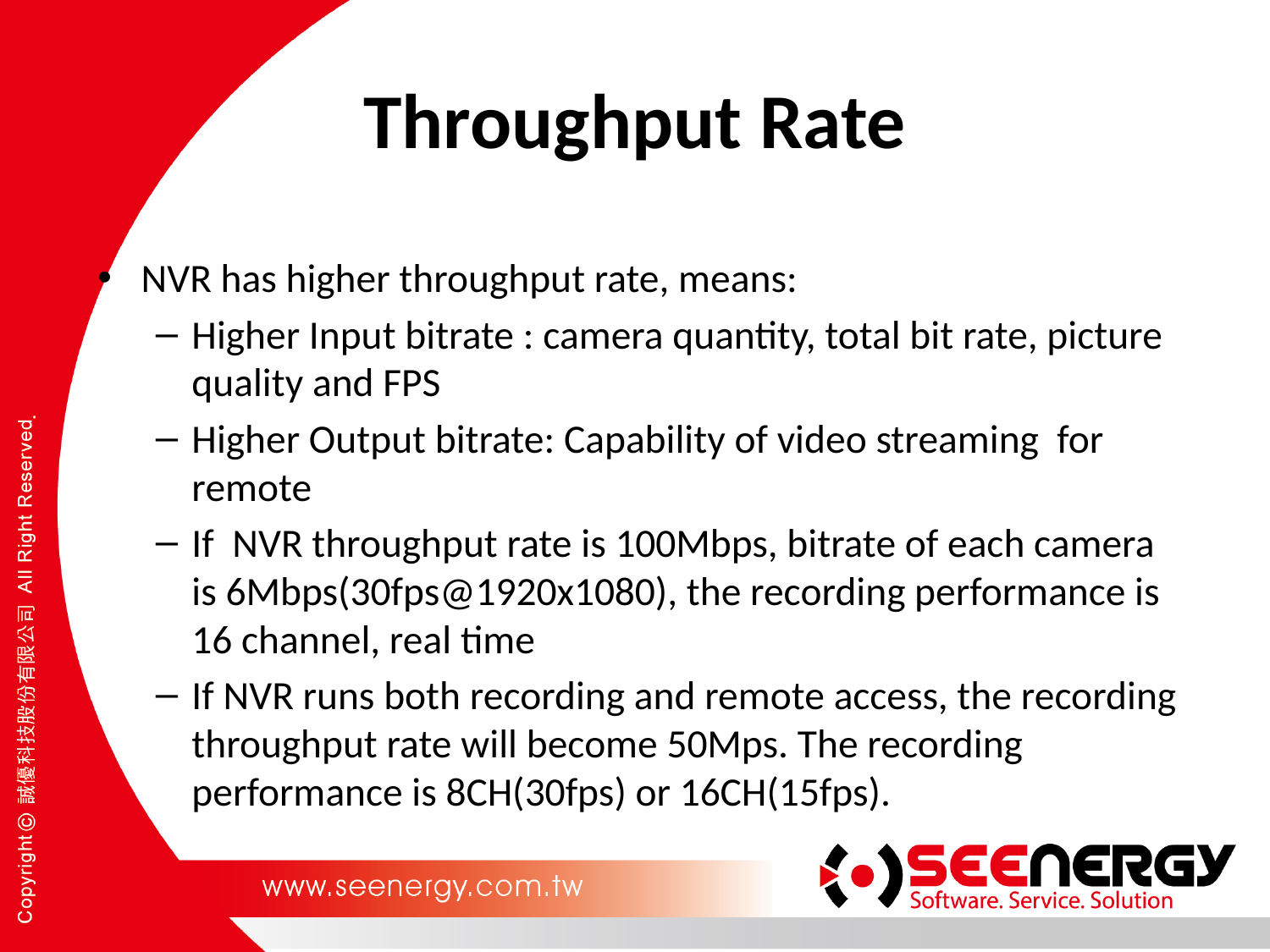

# Throughput Rate
NVR has higher throughput rate, means:
Higher Input bitrate : camera quantity, total bit rate, picture quality and FPS
Higher Output bitrate: Capability of video streaming  for remote
If  NVR throughput rate is 100Mbps, bitrate of each camera is 6Mbps(30fps@1920x1080), the recording performance is 16 channel, real time
If NVR runs both recording and remote access, the recording throughput rate will become 50Mps. The recording performance is 8CH(30fps) or 16CH(15fps).